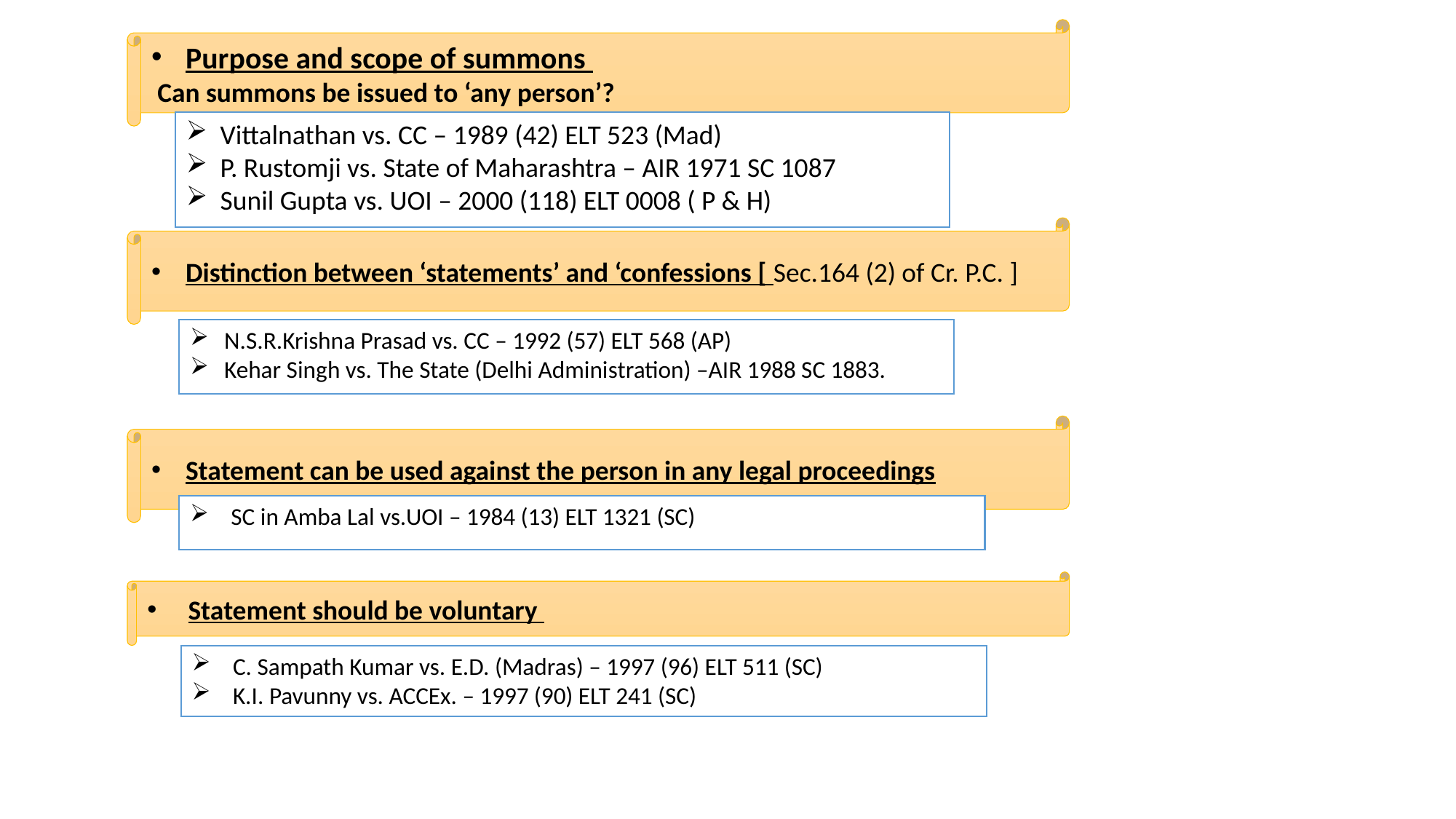

Purpose and scope of summons
 Can summons be issued to ‘any person’?
Vittalnathan vs. CC – 1989 (42) ELT 523 (Mad)
P. Rustomji vs. State of Maharashtra – AIR 1971 SC 1087
Sunil Gupta vs. UOI – 2000 (118) ELT 0008 ( P & H)
Distinction between ‘statements’ and ‘confessions [ Sec.164 (2) of Cr. P.C. ]
N.S.R.Krishna Prasad vs. CC – 1992 (57) ELT 568 (AP)
Kehar Singh vs. The State (Delhi Administration) –AIR 1988 SC 1883.
Statement can be used against the person in any legal proceedings
SC in Amba Lal vs.UOI – 1984 (13) ELT 1321 (SC)
Statement should be voluntary
C. Sampath Kumar vs. E.D. (Madras) – 1997 (96) ELT 511 (SC)
K.I. Pavunny vs. ACCEx. – 1997 (90) ELT 241 (SC)